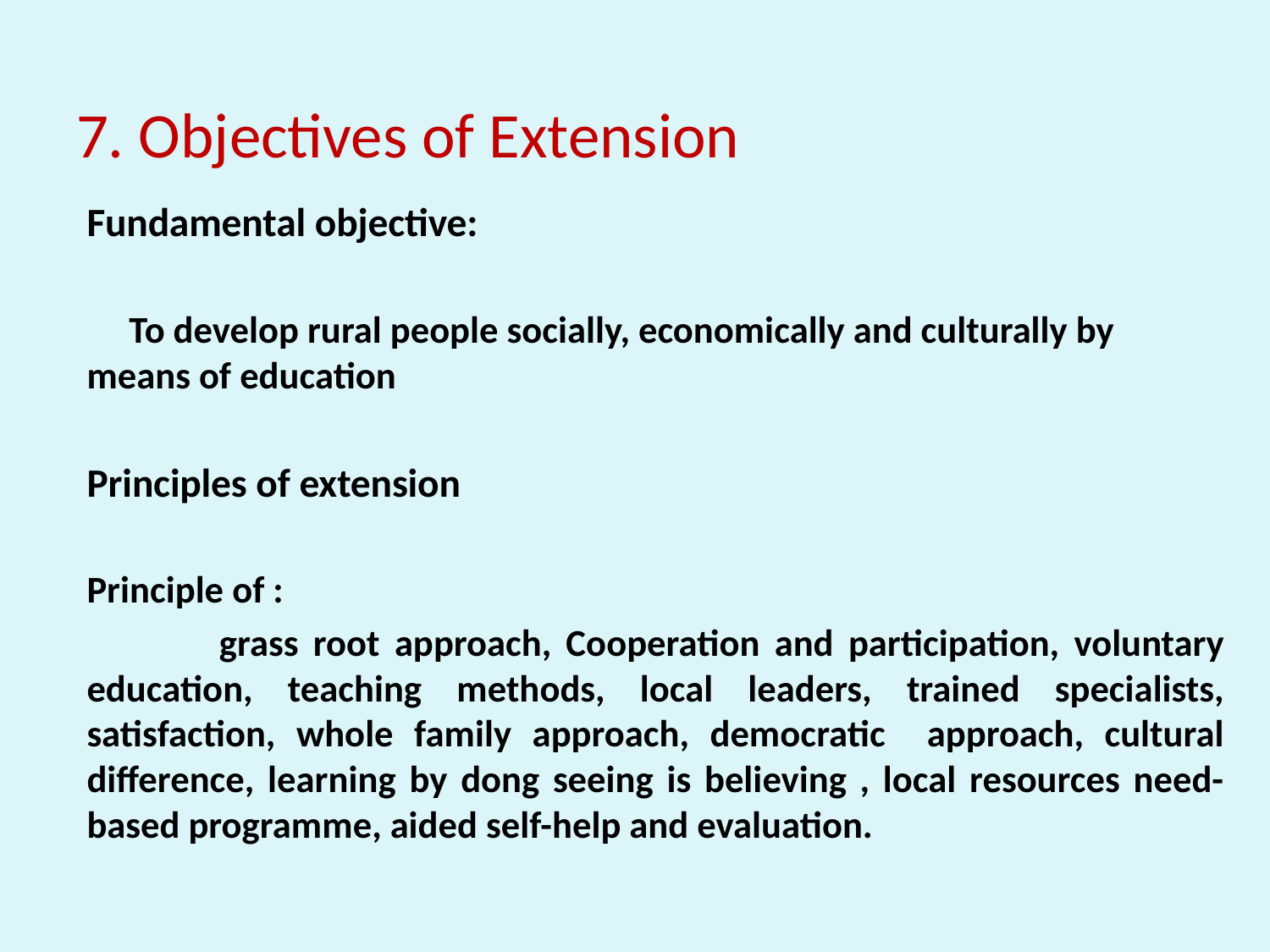

# 7. Objectives of Extension
Fundamental objective:

     To develop rural people socially, economically and culturally by means of education

Principles of extension

Principle of :
         grass root approach, Cooperation and participation, voluntary education, teaching methods, local leaders, trained specialists, satisfaction, whole family approach, democratic  approach, cultural difference, learning by dong seeing is believing , local resources need-based programme, aided self-help and evaluation.